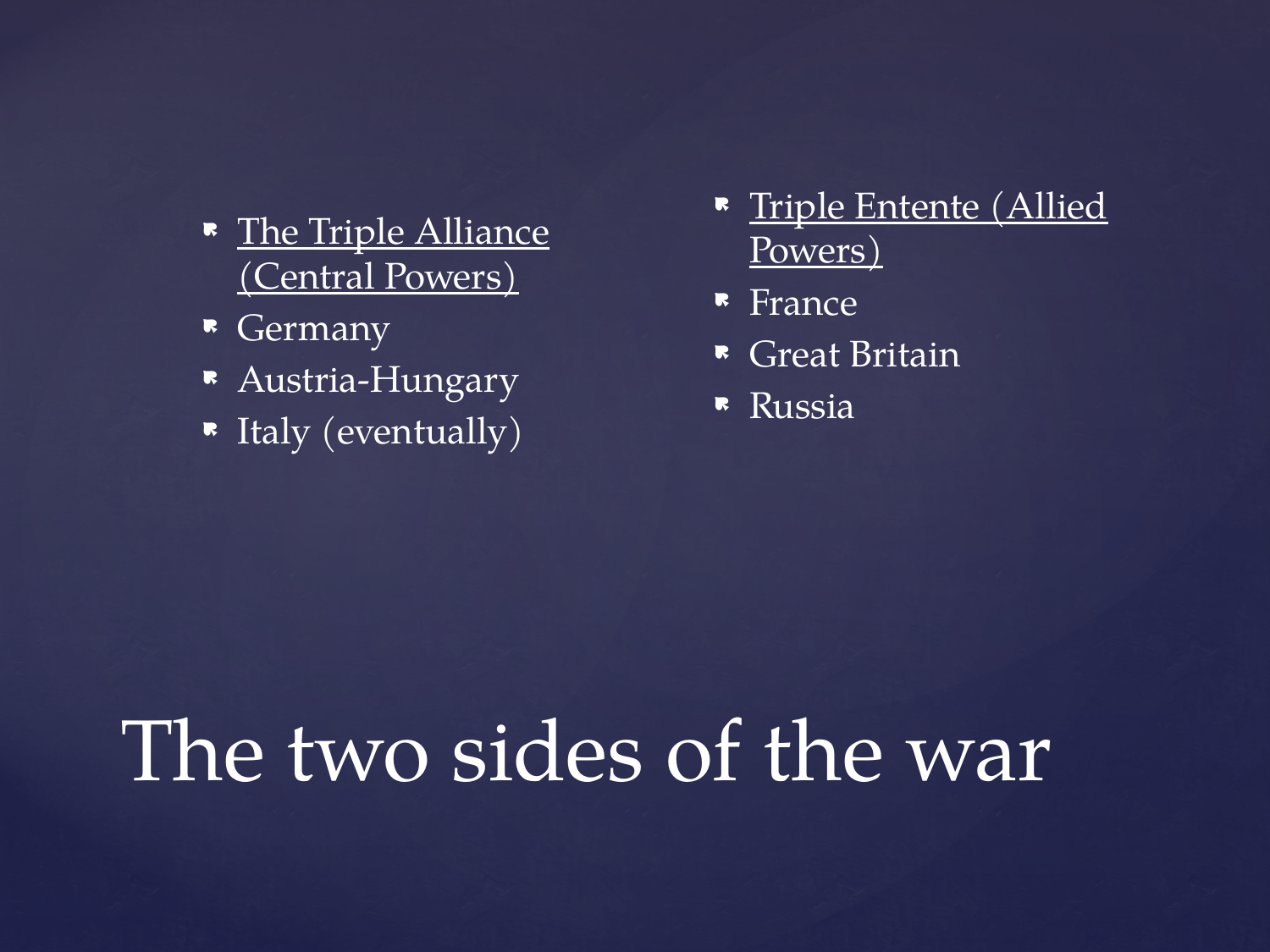

The Triple Alliance (Central Powers)
Germany
Austria-Hungary
Italy (eventually)
Triple Entente (Allied Powers)
France
Great Britain
Russia

# The two sides of the war